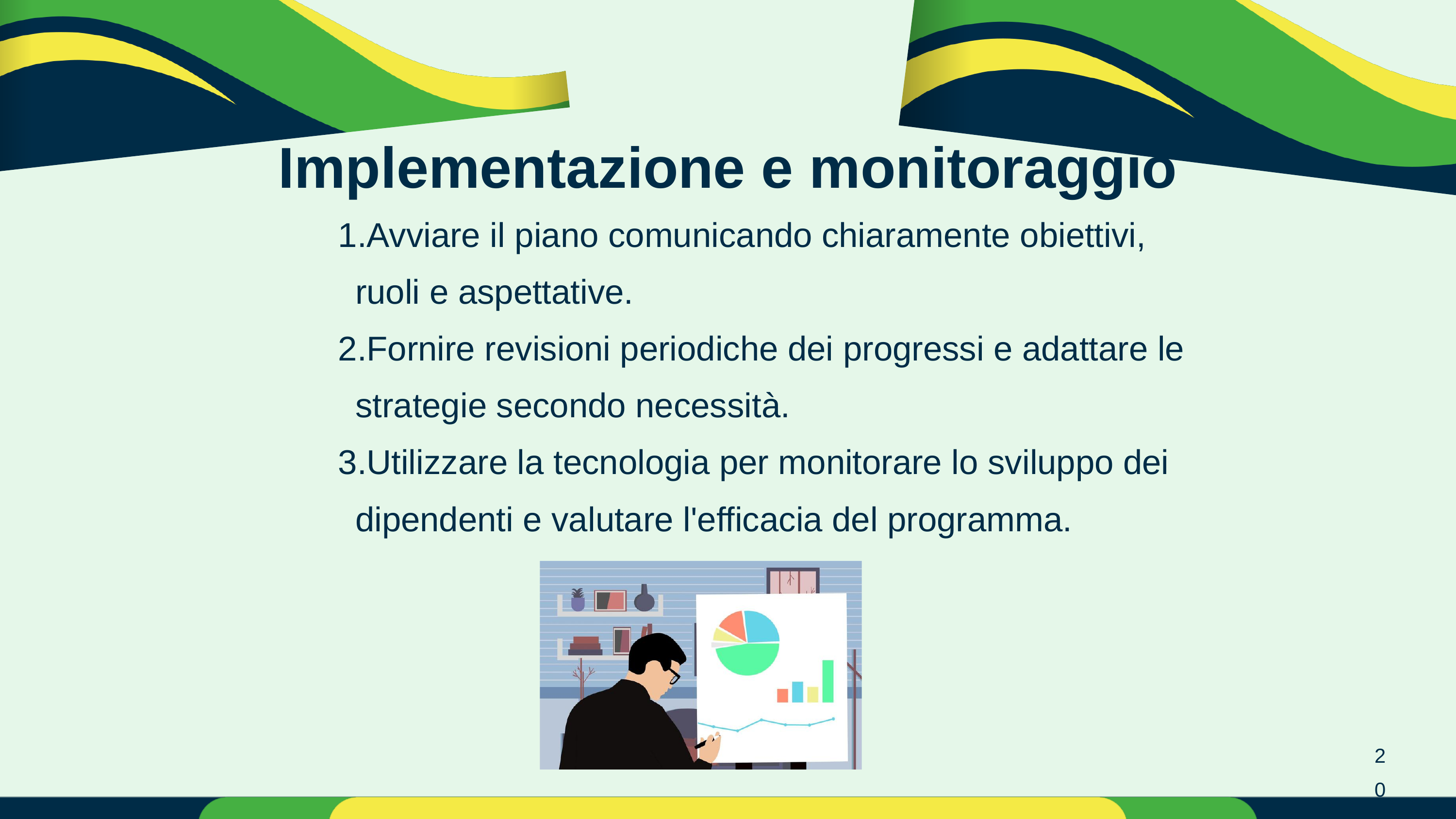

Implementazione e monitoraggio
Avviare il piano comunicando chiaramente obiettivi, ruoli e aspettative.
Fornire revisioni periodiche dei progressi e adattare le strategie secondo necessità.
Utilizzare la tecnologia per monitorare lo sviluppo dei dipendenti e valutare l'efficacia del programma.

20